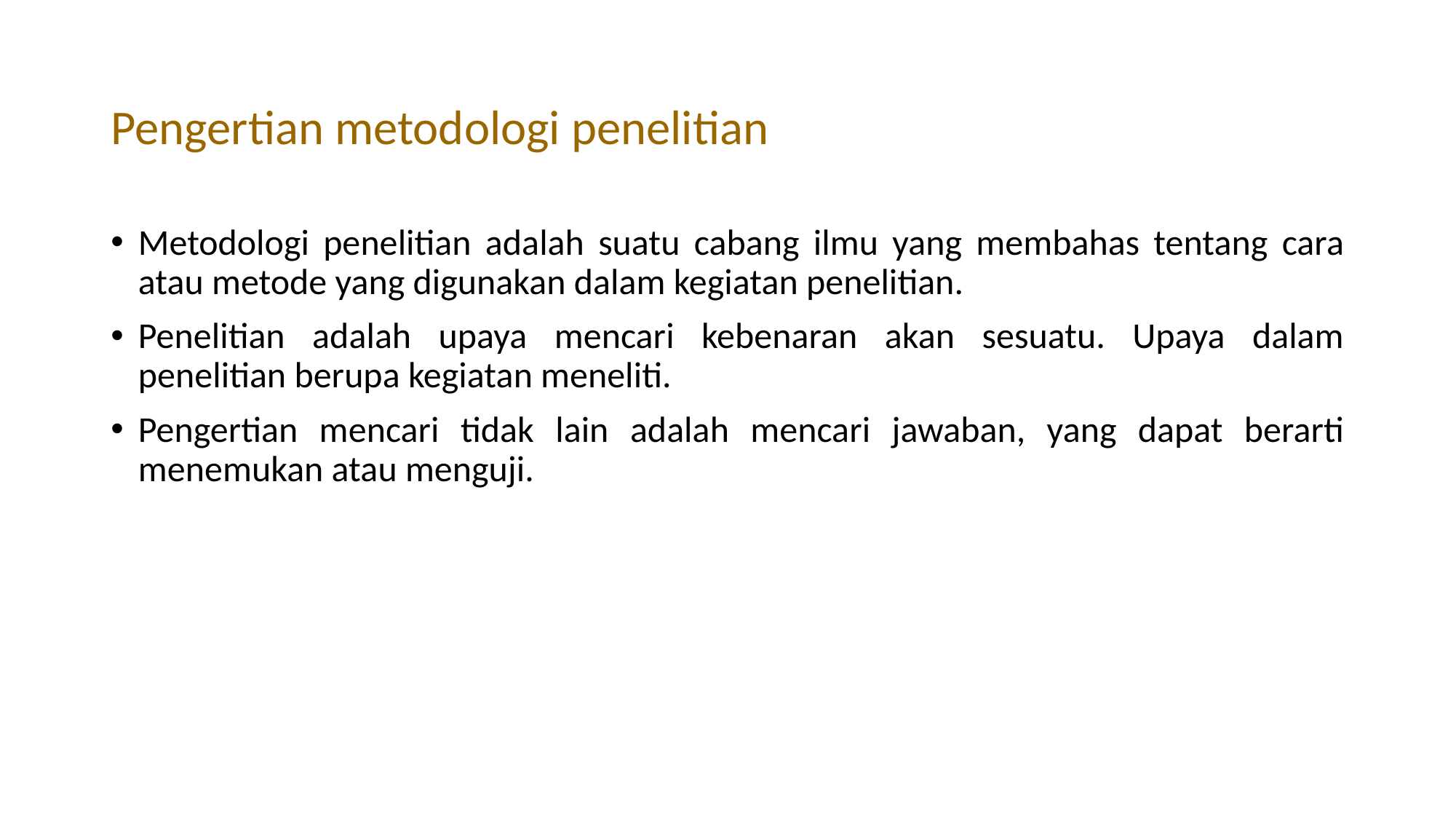

# Pengertian metodologi penelitian
Metodologi penelitian adalah suatu cabang ilmu yang membahas tentang cara atau metode yang digunakan dalam kegiatan penelitian.
Penelitian adalah upaya mencari kebenaran akan sesuatu. Upaya dalam penelitian berupa kegiatan meneliti.
Pengertian mencari tidak lain adalah mencari jawaban, yang dapat berarti menemukan atau menguji.